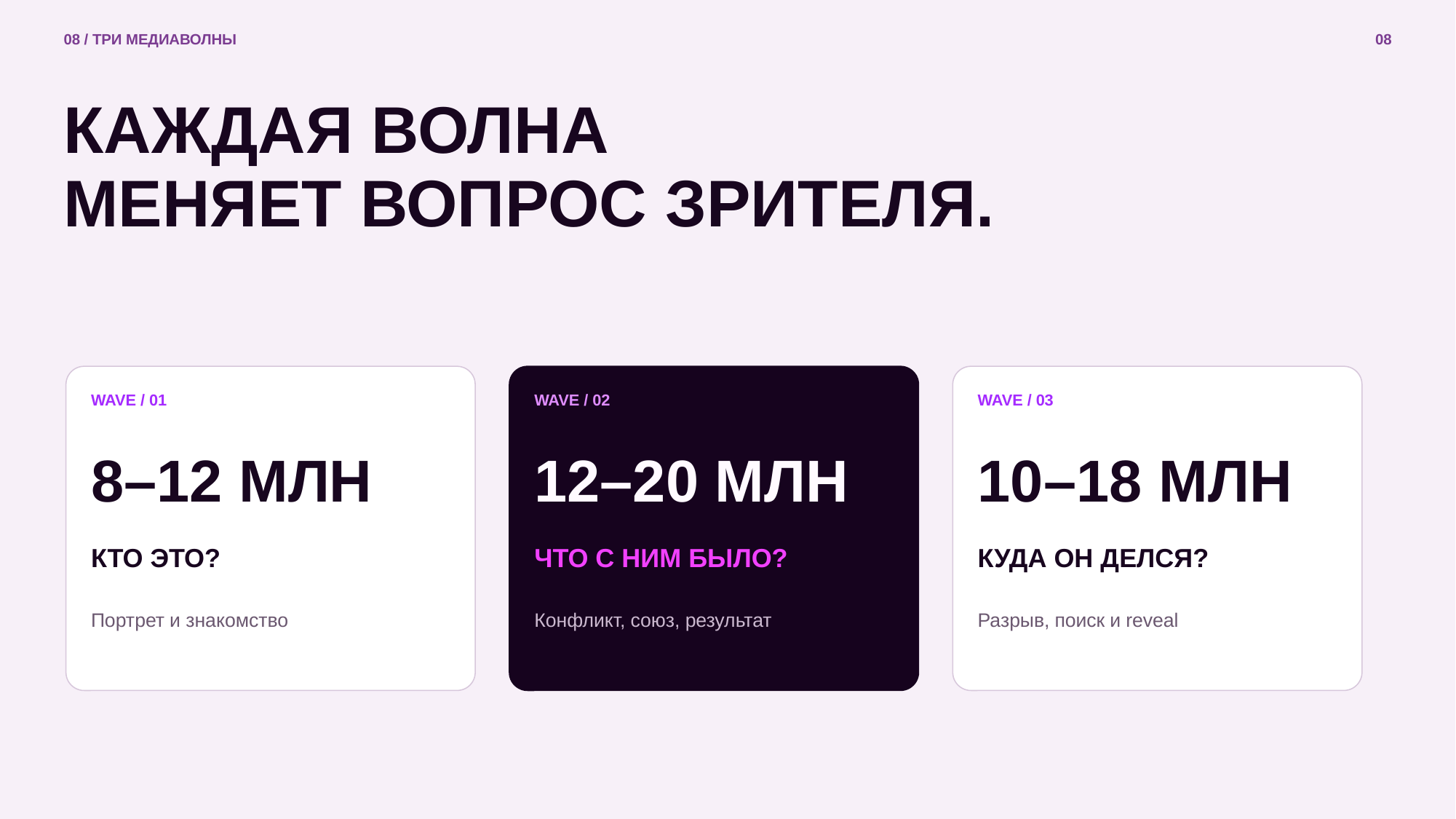

08 / ТРИ МЕДИАВОЛНЫ
08
КАЖДАЯ ВОЛНА
МЕНЯЕТ ВОПРОС ЗРИТЕЛЯ.

WAVE / 01
WAVE / 02
WAVE / 03
8–12 МЛН
12–20 МЛН
10–18 МЛН
КТО ЭТО?
ЧТО С НИМ БЫЛО?
КУДА ОН ДЕЛСЯ?
Портрет и знакомство
Конфликт, союз, результат
Разрыв, поиск и reveal